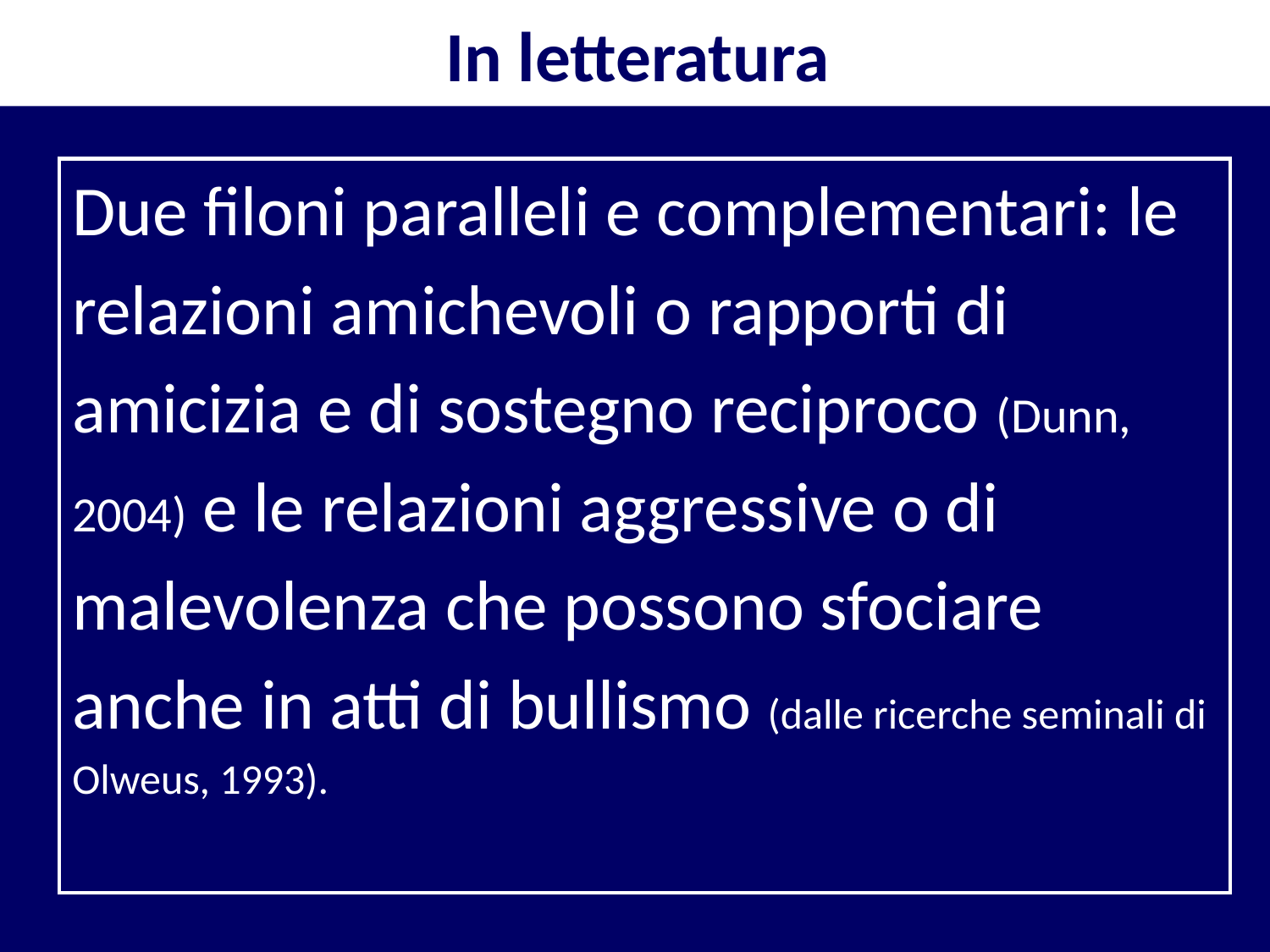

# In letteratura
Due filoni paralleli e complementari: le
relazioni amichevoli o rapporti di
amicizia e di sostegno reciproco (Dunn,
2004) e le relazioni aggressive o di
malevolenza che possono sfociare
anche in atti di bullismo (dalle ricerche seminali di
Olweus, 1993).